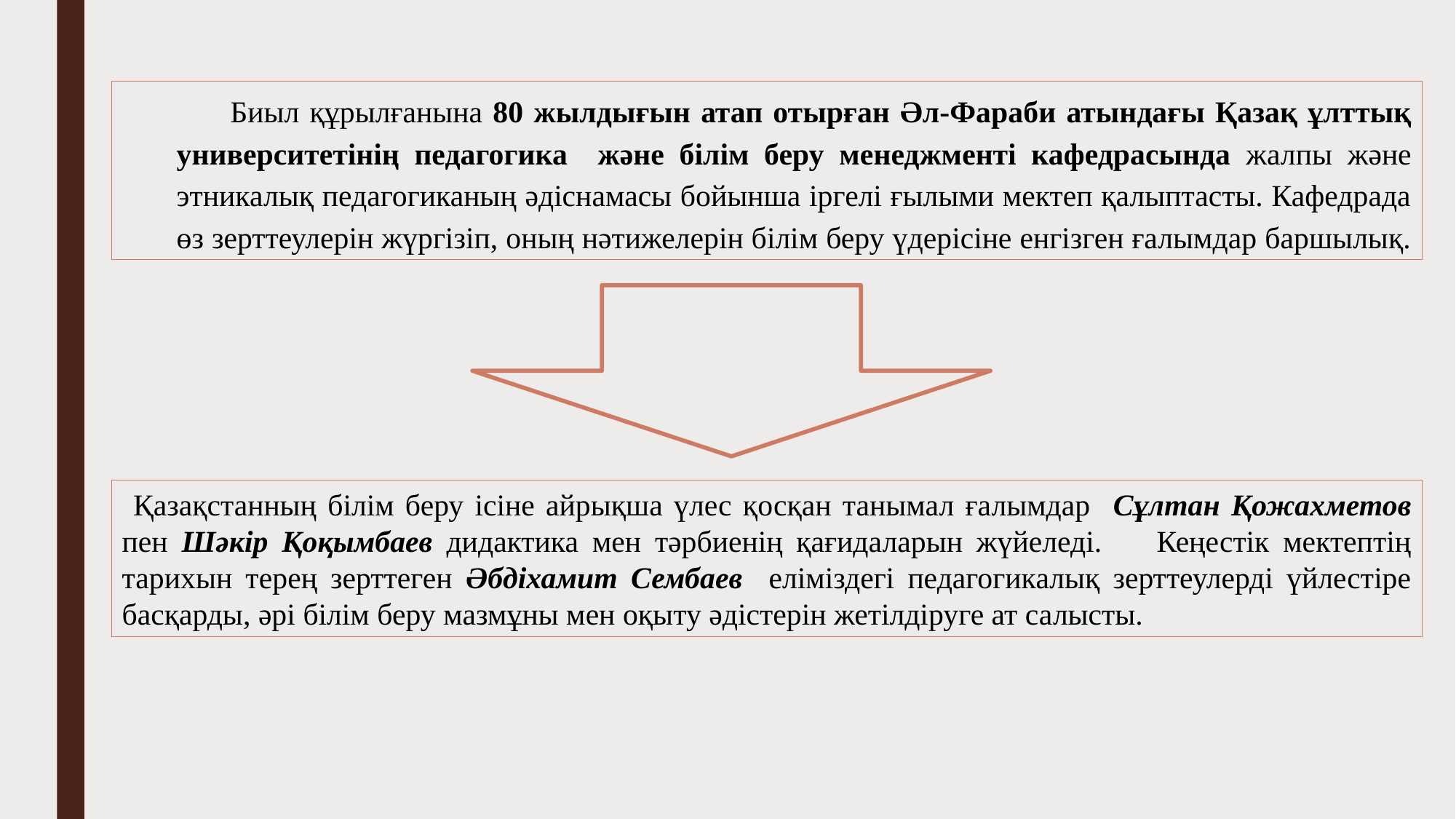

Биыл құрылғанына 80 жылдығын атап отырған Әл-Фараби атындағы Қазақ ұлттық университетінің педагогика  және білім беру менеджменті кафедрасында жалпы және этникалық педагогиканың әдіснамасы бойынша іргелі ғылыми мектеп қалыптасты. Кафедрада өз зерттеулерін жүргізіп, оның нәтижелерін білім беру үдерісіне енгізген ғалымдар баршылық.

 Қазақстанның білім беру ісіне айрықша үлес қосқан танымал ғалымдар  Сұлтан Қожахметов пен Шәкір Қоқымбаев дидактика мен тәрбиенің қағидаларын жүйеледі.    Кеңестік мектептің тарихын терең зерттеген Әбдіхамит Сембаев  еліміздегі педагогикалық зерттеулерді үйлестіре басқарды, әрі білім беру мазмұны мен оқыту әдістерін жетілдіруге ат салысты.